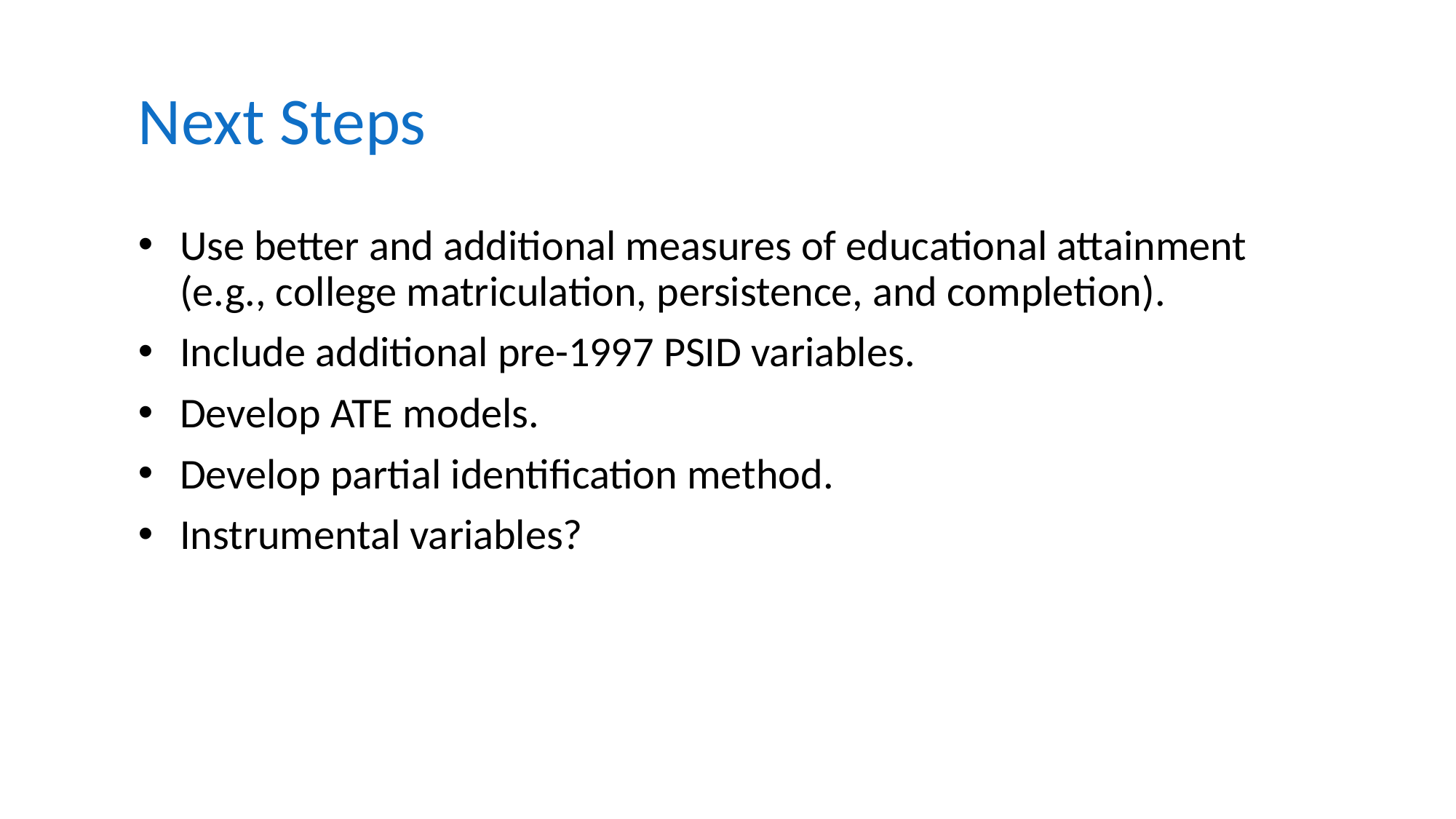

# Next Steps
Use better and additional measures of educational attainment (e.g., college matriculation, persistence, and completion).
Include additional pre-1997 PSID variables.
Develop ATE models.
Develop partial identification method.
Instrumental variables?